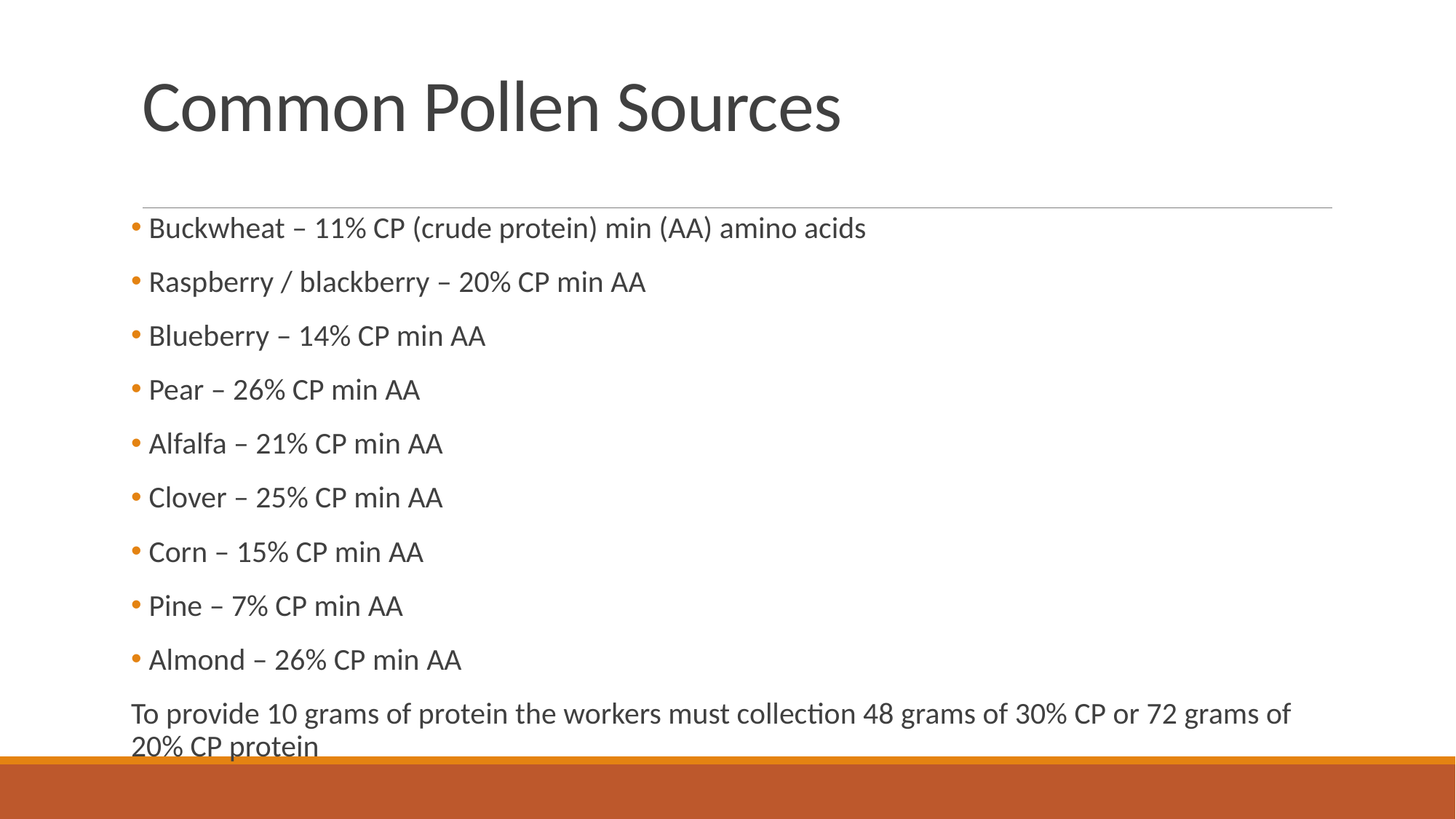

# Common Pollen Sources
 Buckwheat – 11% CP (crude protein) min (AA) amino acids
 Raspberry / blackberry – 20% CP min AA
 Blueberry – 14% CP min AA
 Pear – 26% CP min AA
 Alfalfa – 21% CP min AA
 Clover – 25% CP min AA
 Corn – 15% CP min AA
 Pine – 7% CP min AA
 Almond – 26% CP min AA
To provide 10 grams of protein the workers must collection 48 grams of 30% CP or 72 grams of 20% CP protein